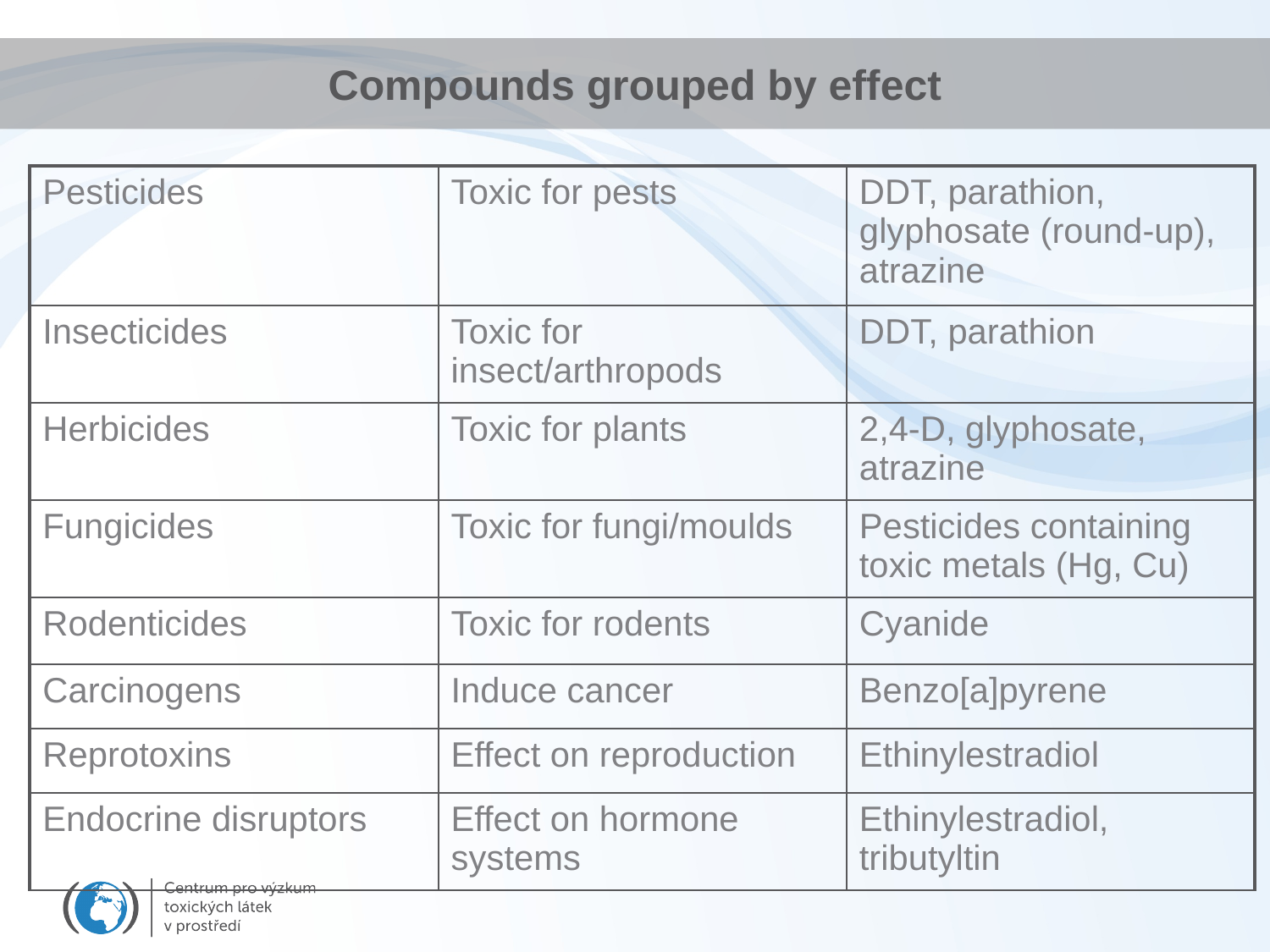

# Compounds grouped by effect
| Pesticides | Toxic for pests | DDT, parathion, glyphosate (round-up), atrazine |
| --- | --- | --- |
| Insecticides | Toxic for insect/arthropods | DDT, parathion |
| Herbicides | Toxic for plants | 2,4-D, glyphosate, atrazine |
| Fungicides | Toxic for fungi/moulds | Pesticides containing toxic metals (Hg, Cu) |
| Rodenticides | Toxic for rodents | Cyanide |
| Carcinogens | Induce cancer | Benzo[a]pyrene |
| Reprotoxins | Effect on reproduction | Ethinylestradiol |
| Endocrine disruptors | Effect on hormone systems | Ethinylestradiol, tributyltin |